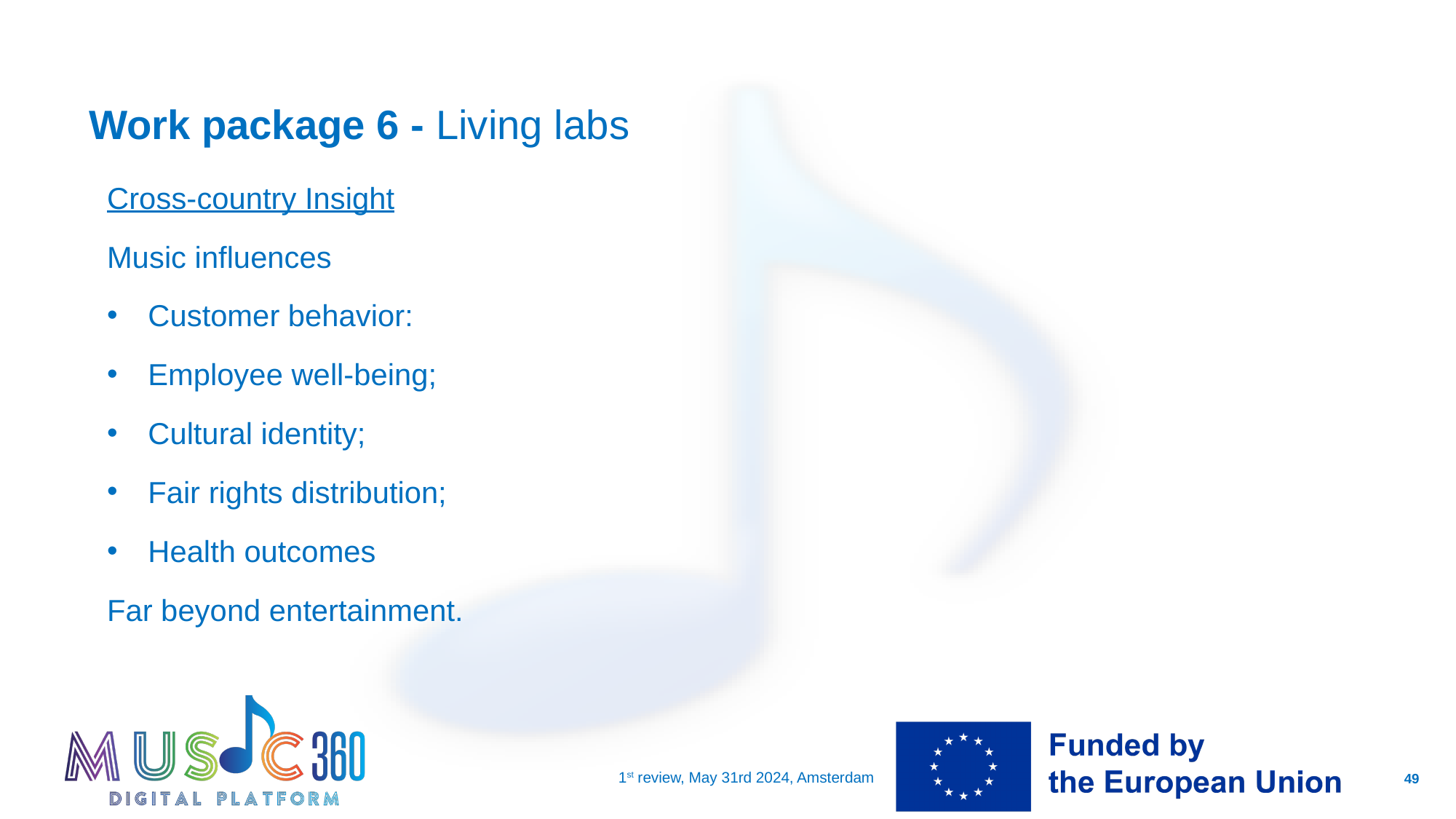

# Work package 6 - Living labs
Cross-country Insight
Music influences
Customer behavior:
Employee well-being;
Cultural identity;
Fair rights distribution;
Health outcomes
Far beyond entertainment.
1st review, May 31rd 2024, Amsterdam
49